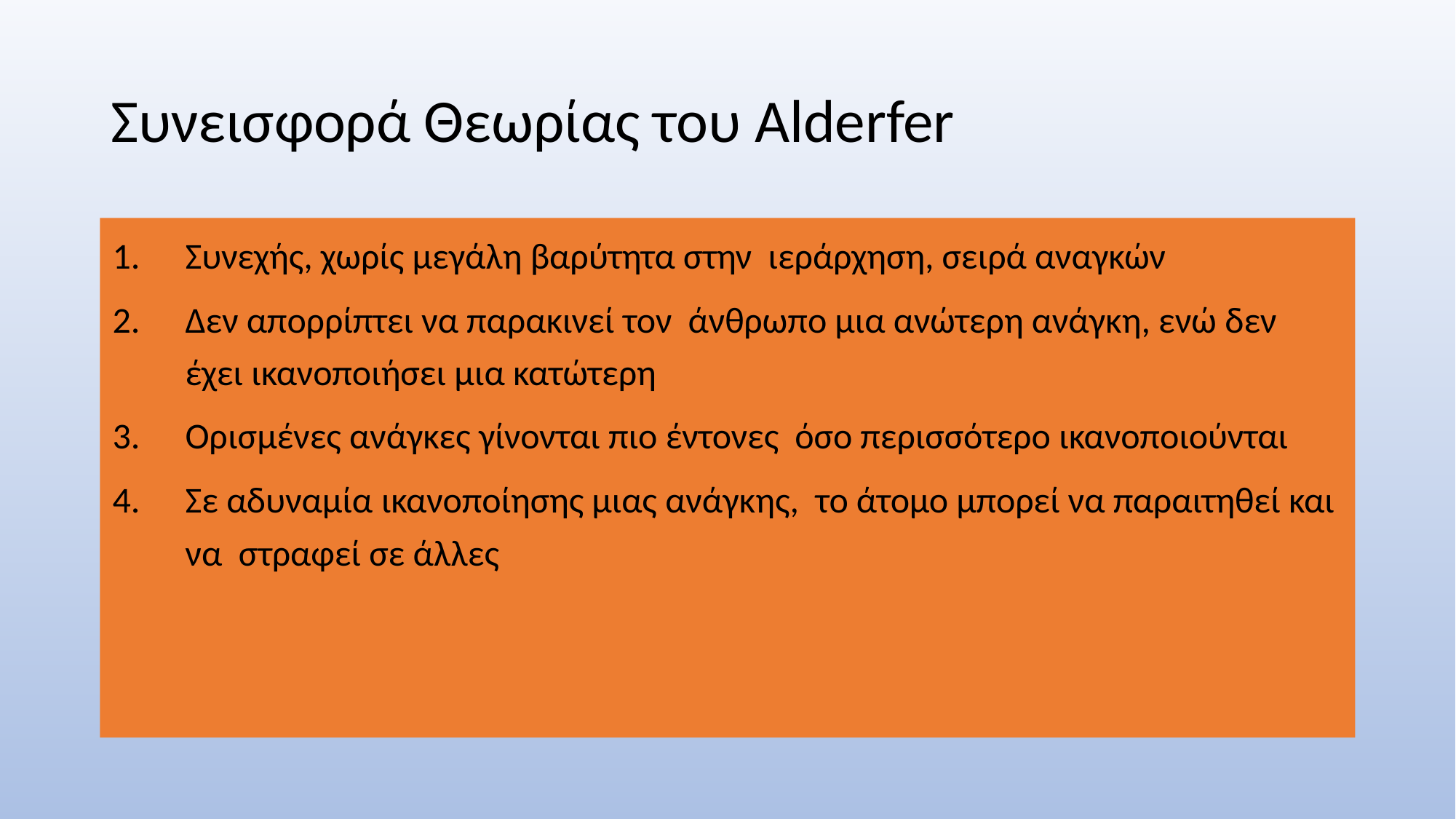

# Συνεισφορά Θεωρίας του Alderfer
Συνεχής, χωρίς μεγάλη βαρύτητα στην  ιεράρχηση, σειρά αναγκών
Δεν απορρίπτει να παρακινεί τον  άνθρωπο μια ανώτερη ανάγκη, ενώ δεν  έχει ικανοποιήσει μια κατώτερη
Ορισμένες ανάγκες γίνονται πιο έντονες  όσο περισσότερο ικανοποιούνται
Σε αδυναμία ικανοποίησης μιας ανάγκης,  το άτομο μπορεί να παραιτηθεί και να  στραφεί σε άλλες